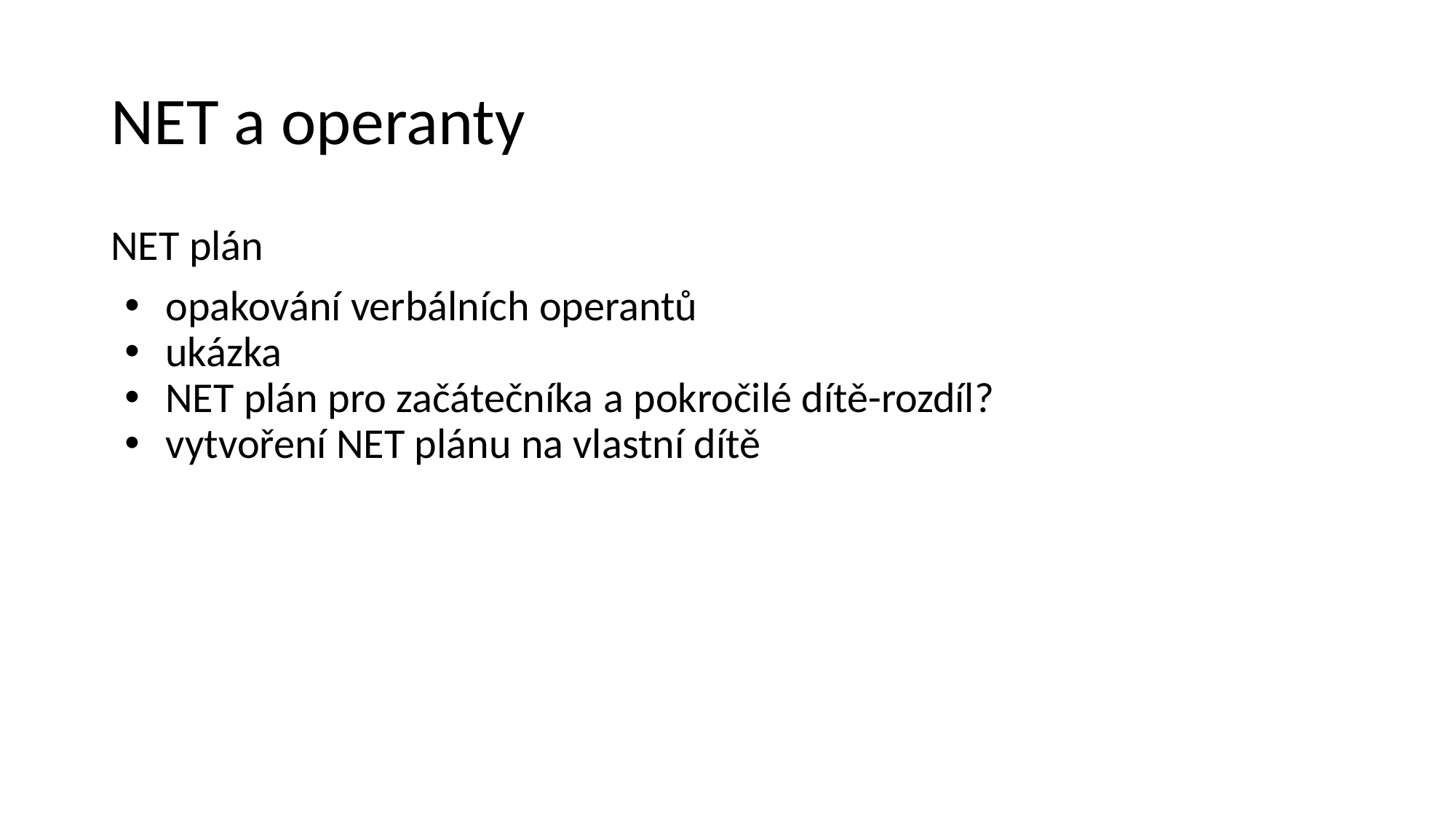

# NET a operanty
NET plán
opakování verbálních operantů
ukázka
NET plán pro začátečníka a pokročilé dítě-rozdíl?
vytvoření NET plánu na vlastní dítě